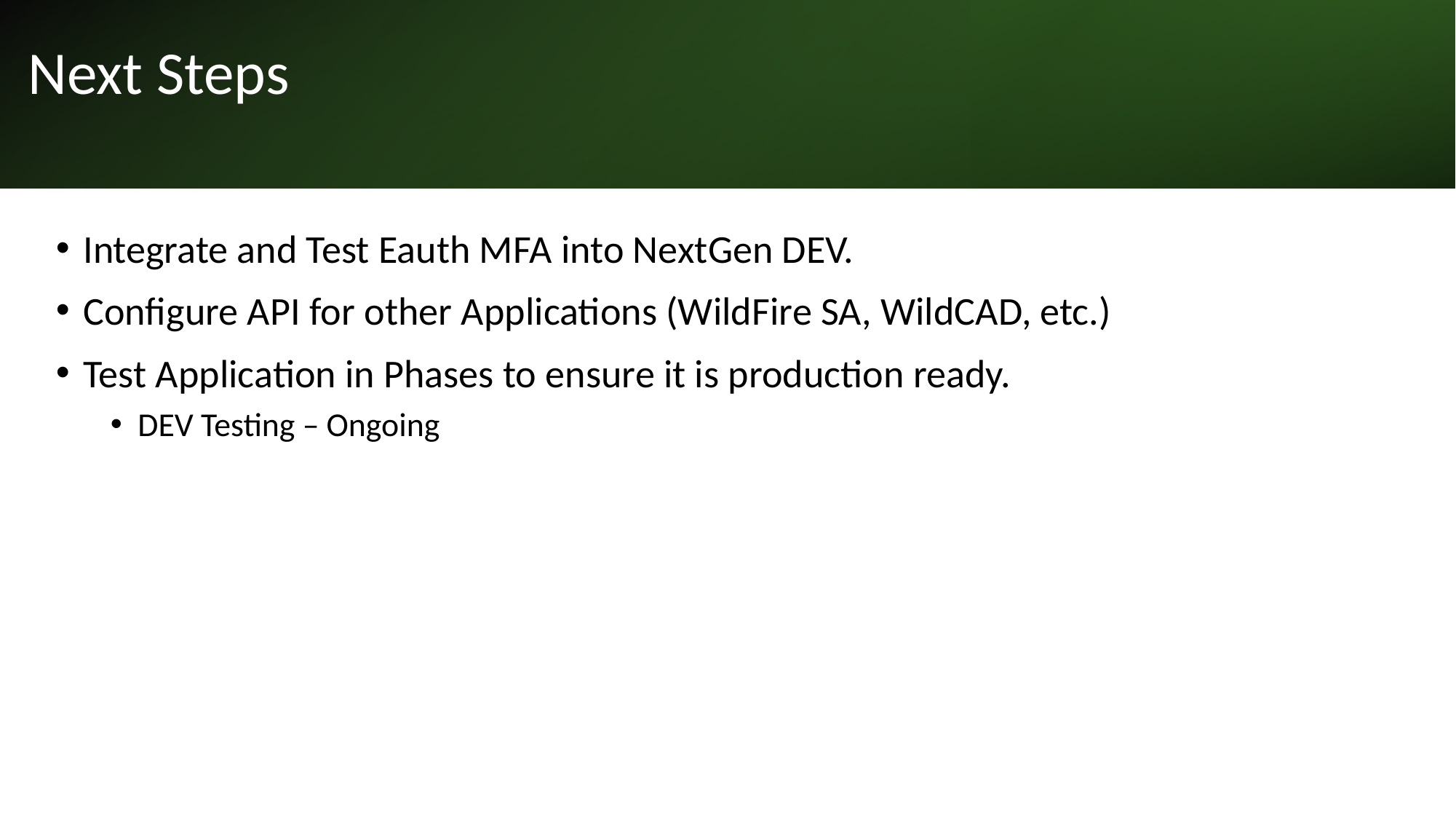

# Next Steps
Integrate and Test Eauth MFA into NextGen DEV.
Configure API for other Applications (WildFire SA, WildCAD, etc.)
Test Application in Phases to ensure it is production ready.
DEV Testing – Ongoing